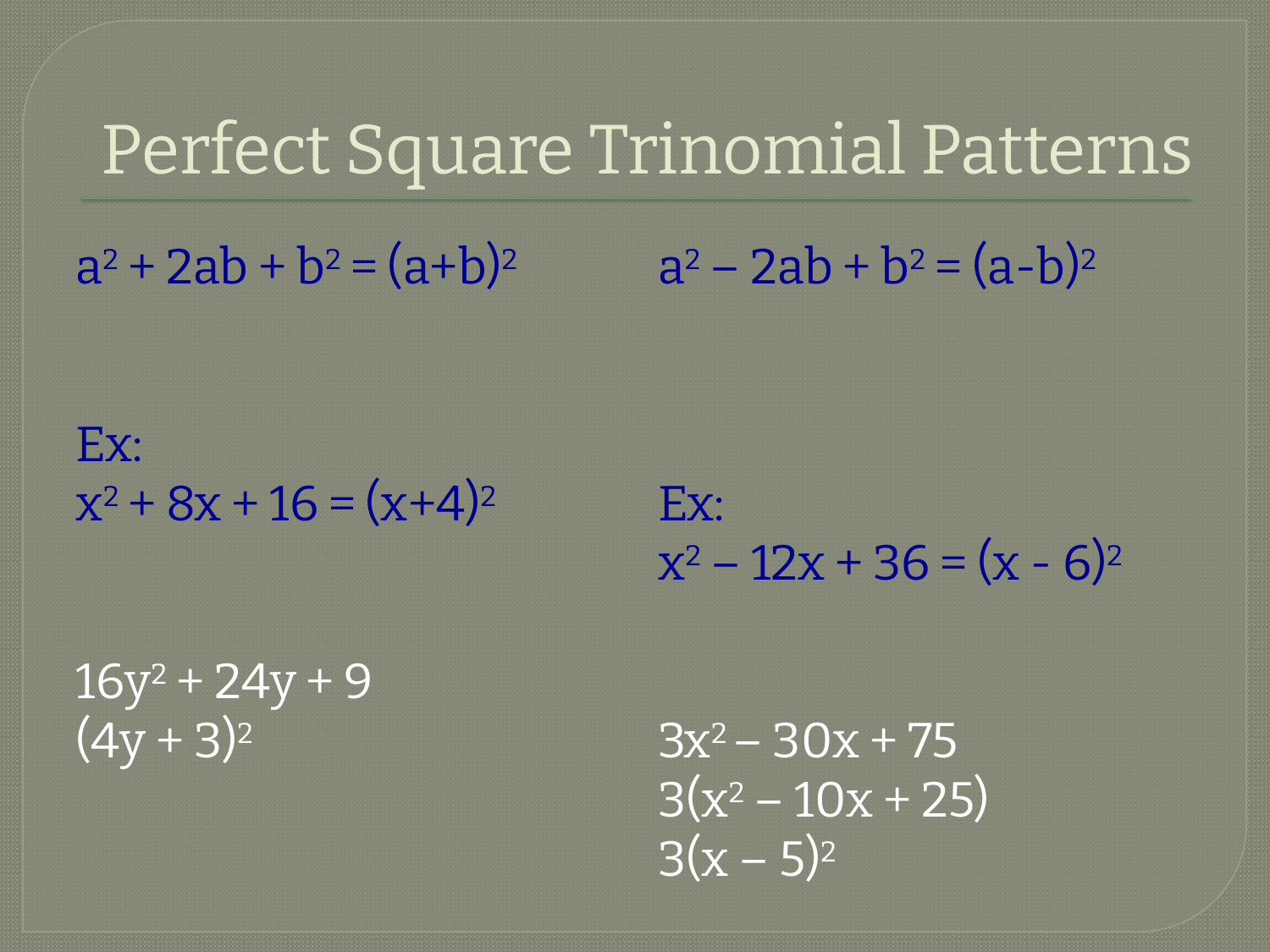

# Perfect Square Trinomial Patterns
a2 + 2ab + b2 = (a+b)2

Ex:
x2 + 8x + 16 = (x+4)2

16y2 + 24y + 9
(4y + 3)2

a2 – 2ab + b2 = (a-b)2

Ex:
x2 – 12x + 36 = (x - 6)2

3x2 – 30x + 75
3(x2 – 10x + 25)
3(x – 5)2